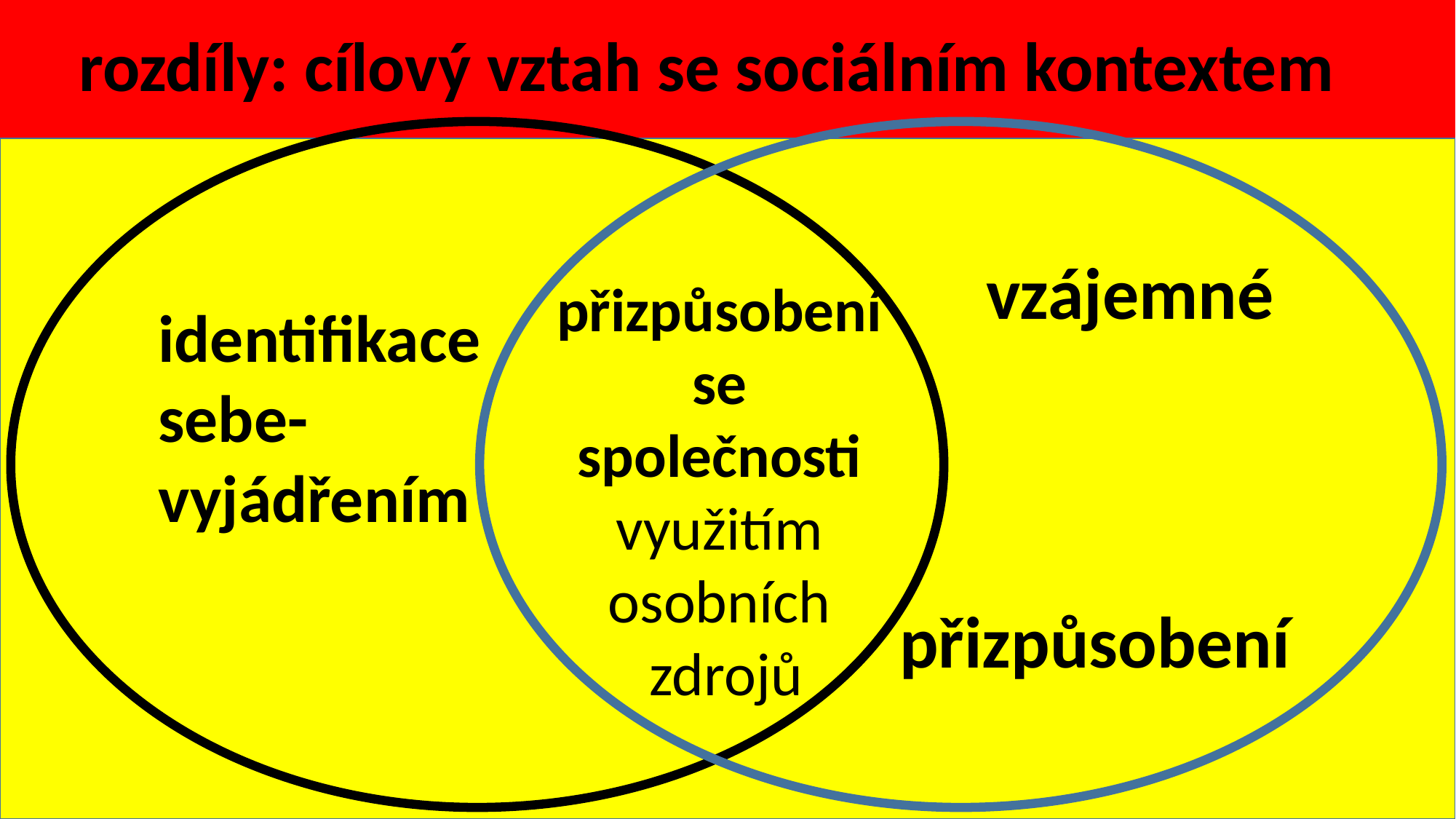

# rozdíly: cílový vztah se sociálním kontextem
vzájemné

přizpůsobení

identifikace
sebe-
vyjádřením

přizpůsobení
se
společnosti využitím
osobních
 zdrojů